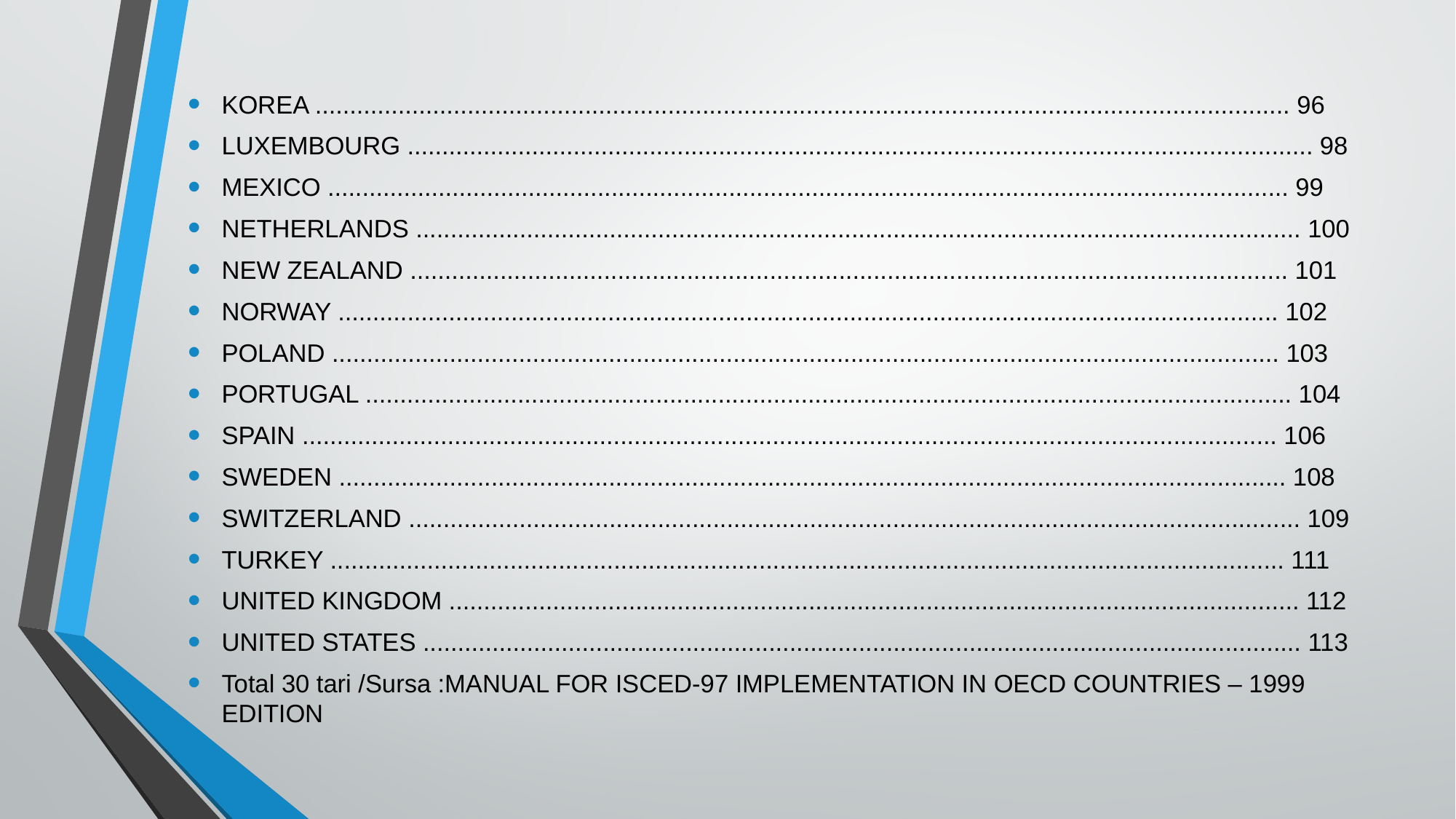

KOREA ............................................................................................................................................. 96
LUXEMBOURG ................................................................................................................................... 98
MEXICO ........................................................................................................................................... 99
NETHERLANDS ................................................................................................................................ 100
NEW ZEALAND ............................................................................................................................... 101
NORWAY ........................................................................................................................................ 102
POLAND ......................................................................................................................................... 103
PORTUGAL ...................................................................................................................................... 104
SPAIN ............................................................................................................................................. 106
SWEDEN ......................................................................................................................................... 108
SWITZERLAND ................................................................................................................................. 109
TURKEY .......................................................................................................................................... 111
UNITED KINGDOM ........................................................................................................................... 112
UNITED STATES ............................................................................................................................... 113
Total 30 tari /Sursa :MANUAL FOR ISCED-97 IMPLEMENTATION IN OECD COUNTRIES – 1999 EDITION